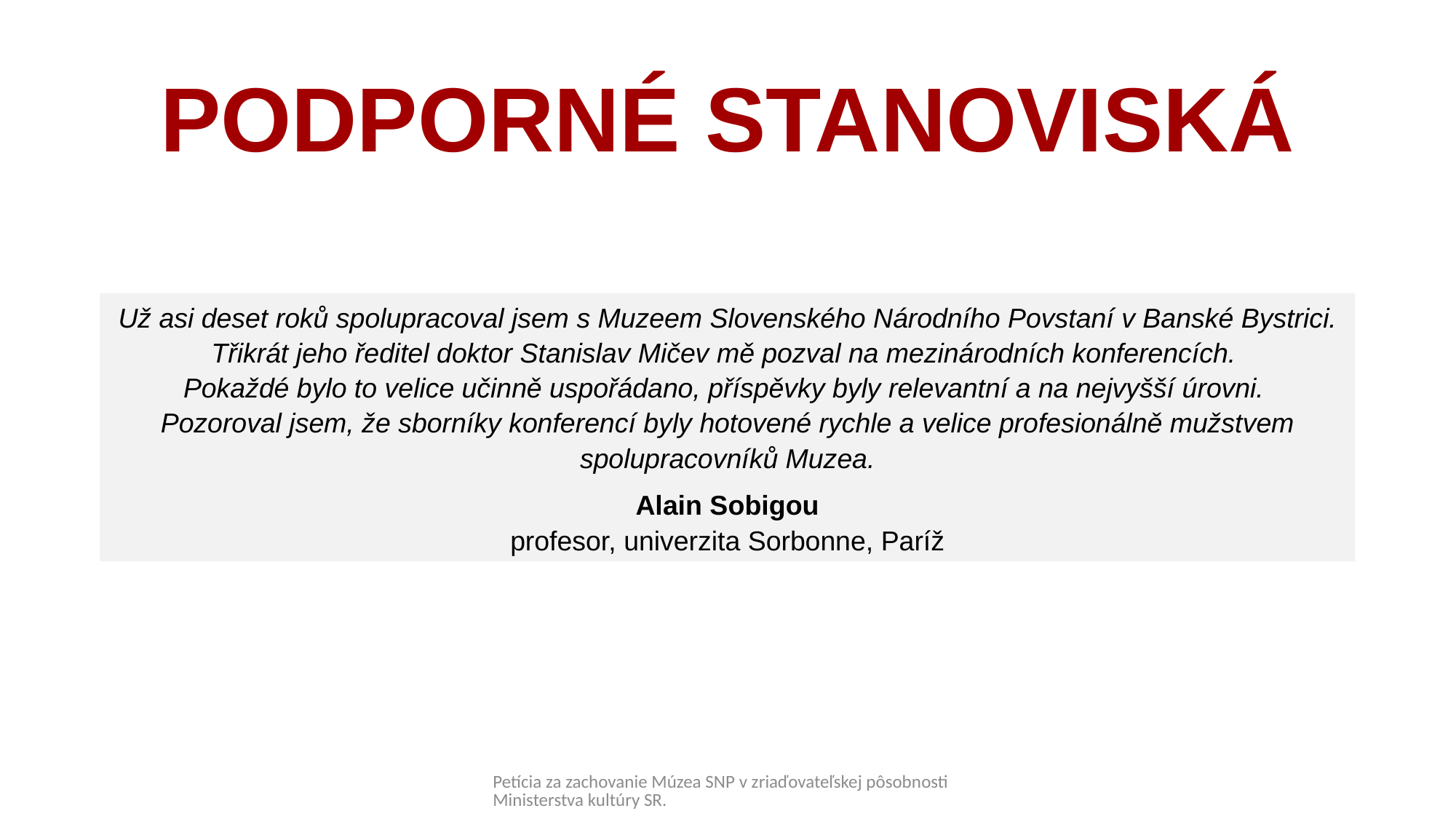

# PODPORNÉ STANOVISKÁ
Už asi deset roků spolupracoval jsem s Muzeem Slovenského Národního Povstaní v Banské Bystrici. Třikrát jeho ředitel doktor Stanislav Mičev mě pozval na mezinárodních konferencích.
Pokaždé bylo to velice učinně uspořádano, příspěvky byly relevantní a na nejvyšší úrovni.
Pozoroval jsem, že sborníky konferencí byly hotovené rychle a velice profesionálně mužstvem spolupracovníků Muzea.
Alain Sobigou
profesor, univerzita Sorbonne, Paríž
Petícia za zachovanie Múzea SNP v zriaďovateľskej pôsobnosti Ministerstva kultúry SR.